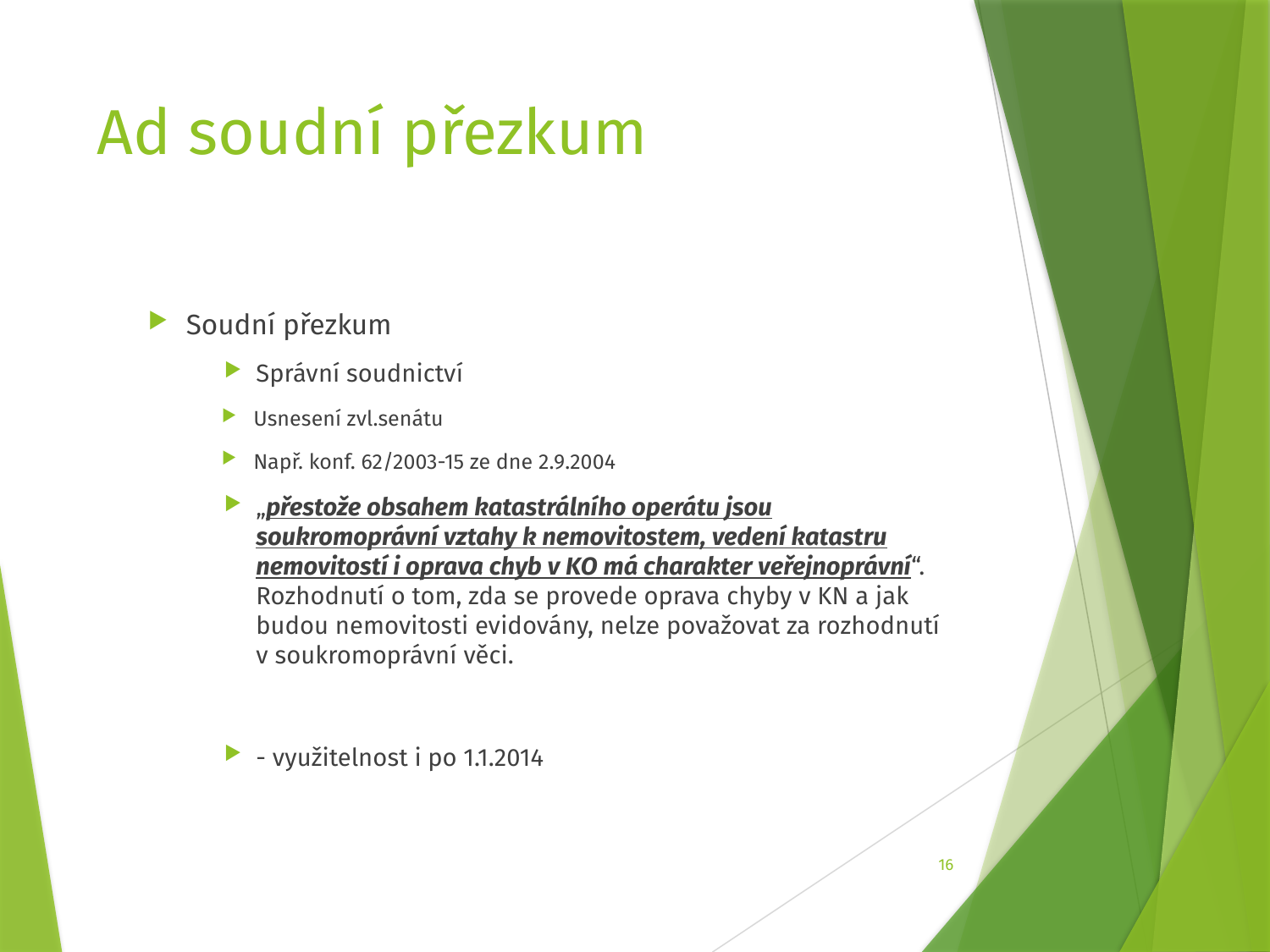

# Ad soudní přezkum
Soudní přezkum
Správní soudnictví
Usnesení zvl.senátu
Např. konf. 62/2003-15 ze dne 2.9.2004
„přestože obsahem katastrálního operátu jsou soukromoprávní vztahy k nemovitostem, vedení katastru nemovitostí i oprava chyb v KO má charakter veřejnoprávní“. Rozhodnutí o tom, zda se provede oprava chyby v KN a jak budou nemovitosti evidovány, nelze považovat za rozhodnutí v soukromoprávní věci.

- využitelnost i po 1.1.2014

16